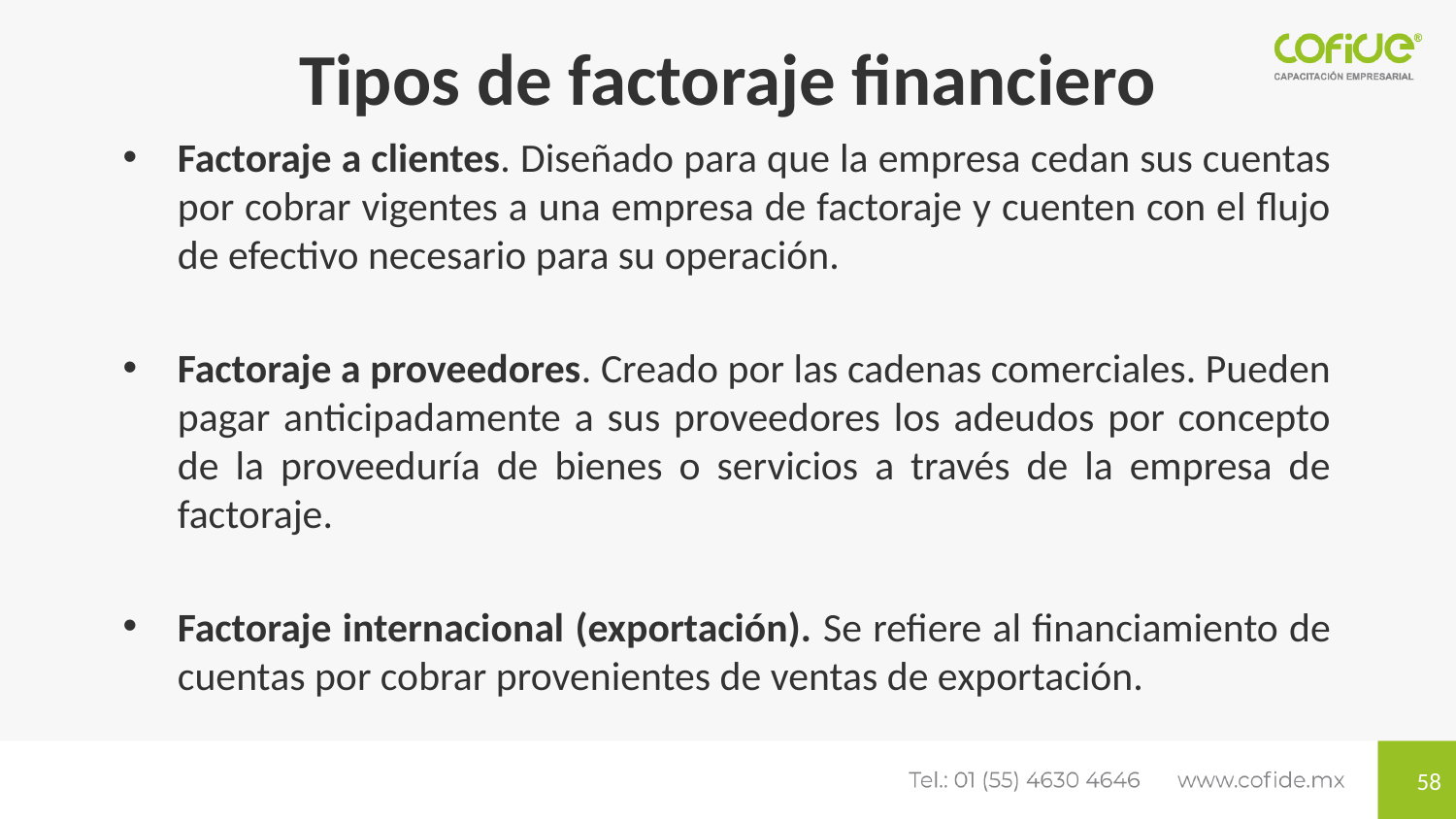

# Tipos de factoraje financiero
Factoraje a clientes. Diseñado para que la empresa cedan sus cuentas por cobrar vigentes a una empresa de factoraje y cuenten con el flujo de efectivo necesario para su operación.

Factoraje a proveedores. Creado por las cadenas comerciales. Pueden pagar anticipadamente a sus proveedores los adeudos por concepto de la proveeduría de bienes o servicios a través de la empresa de factoraje.

Factoraje internacional (exportación). Se refiere al financiamiento de cuentas por cobrar provenientes de ventas de exportación.
58